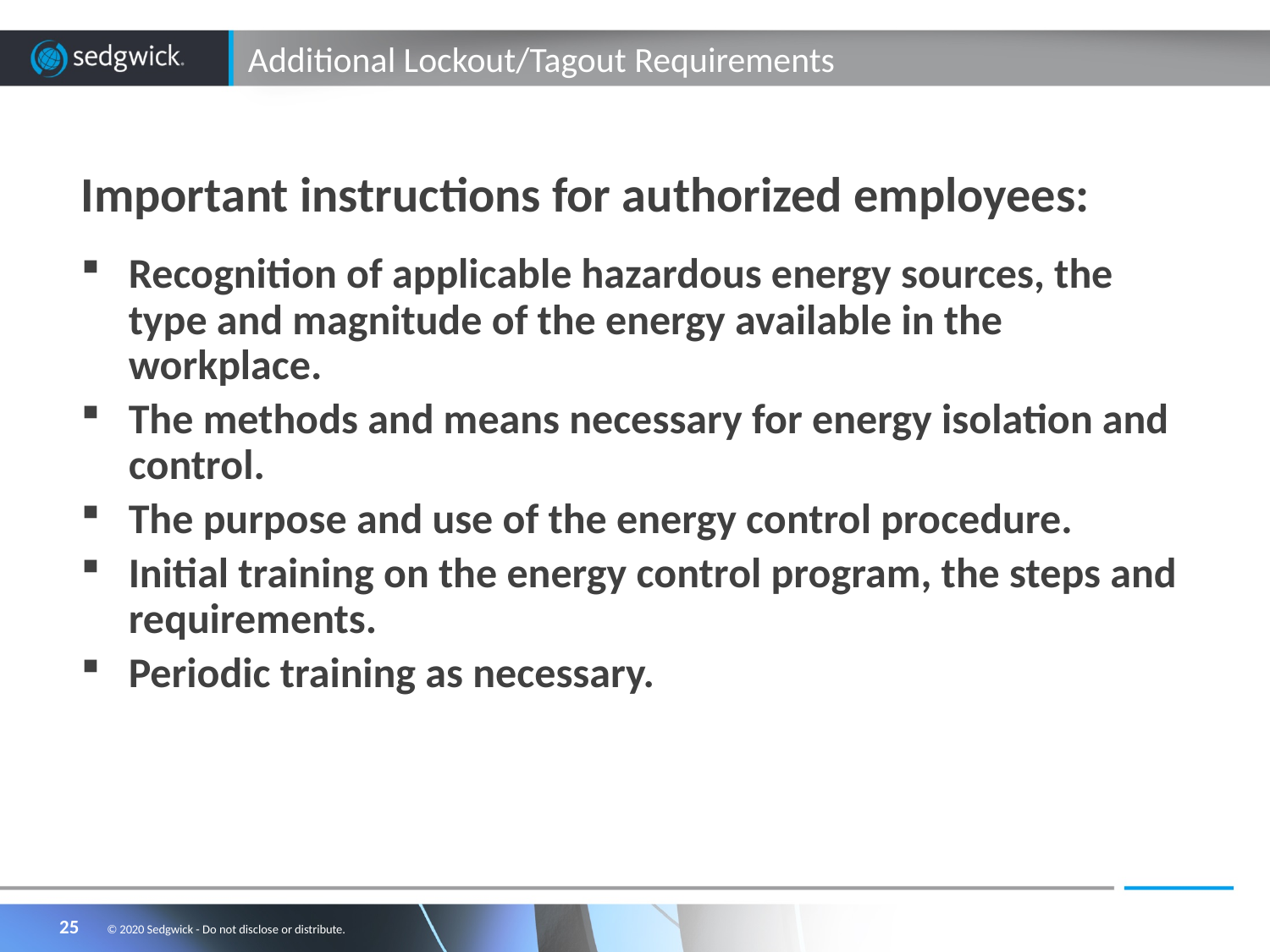

# Additional Lockout/Tagout Requirements
Important instructions for authorized employees:

Recognition of applicable hazardous energy sources, the type and magnitude of the energy available in the workplace.
The methods and means necessary for energy isolation and control.
The purpose and use of the energy control procedure.
Initial training on the energy control program, the steps and requirements.
Periodic training as necessary.